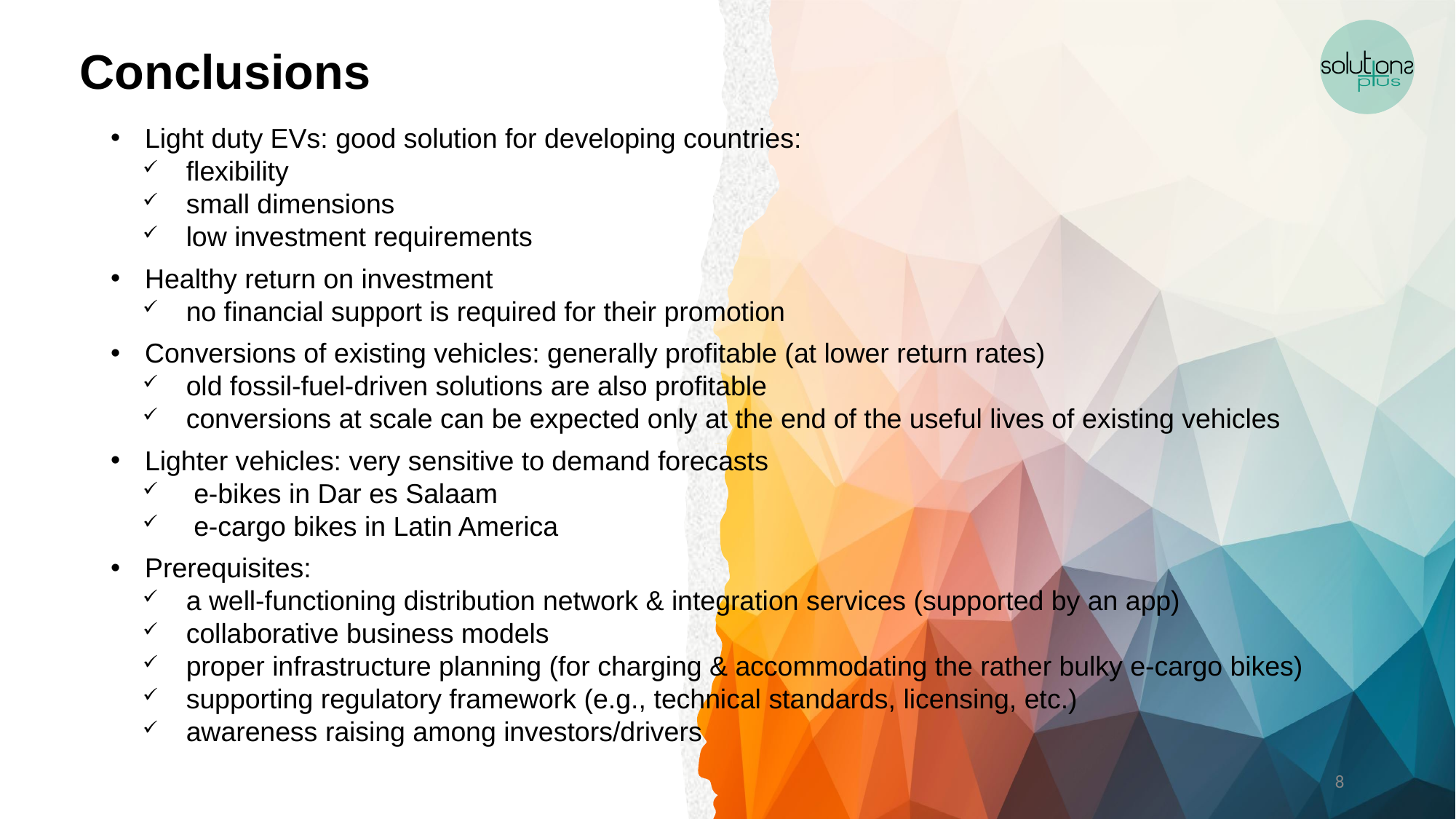

# Conclusions

Light duty EVs: good solution for developing countries:
flexibility
small dimensions
low investment requirements
Healthy return on investment
no financial support is required for their promotion
Conversions of existing vehicles: generally profitable (at lower return rates)
old fossil-fuel-driven solutions are also profitable
conversions at scale can be expected only at the end of the useful lives of existing vehicles
Lighter vehicles: very sensitive to demand forecasts
 e-bikes in Dar es Salaam
 e-cargo bikes in Latin America
Prerequisites:
a well-functioning distribution network & integration services (supported by an app)
collaborative business models
proper infrastructure planning (for charging & accommodating the rather bulky e-cargo bikes)
supporting regulatory framework (e.g., technical standards, licensing, etc.)
awareness raising among investors/drivers
8